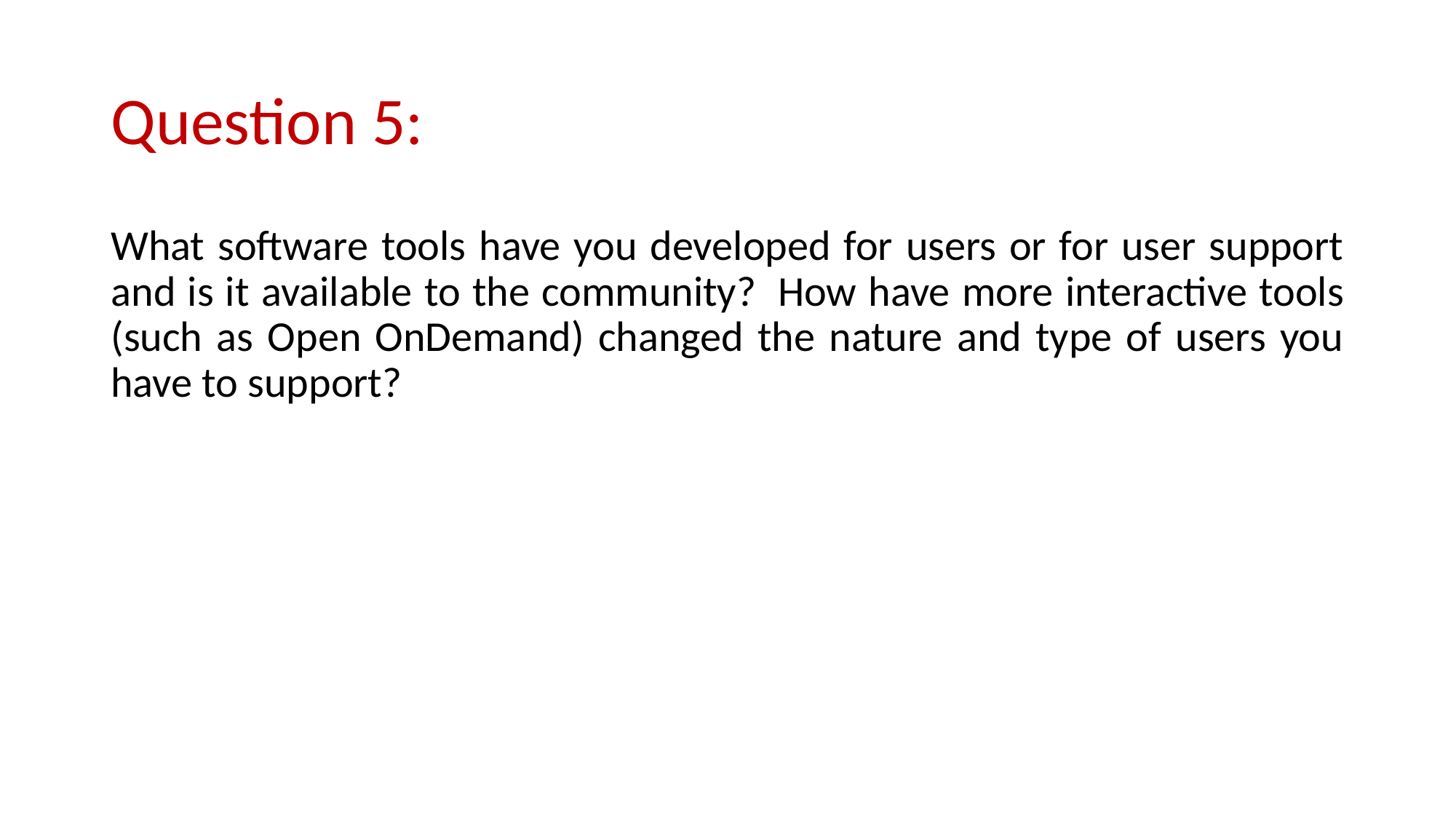

# Question 5:
What software tools have you developed for users or for user support and is it available to the community?  How have more interactive tools (such as Open OnDemand) changed the nature and type of users you have to support?